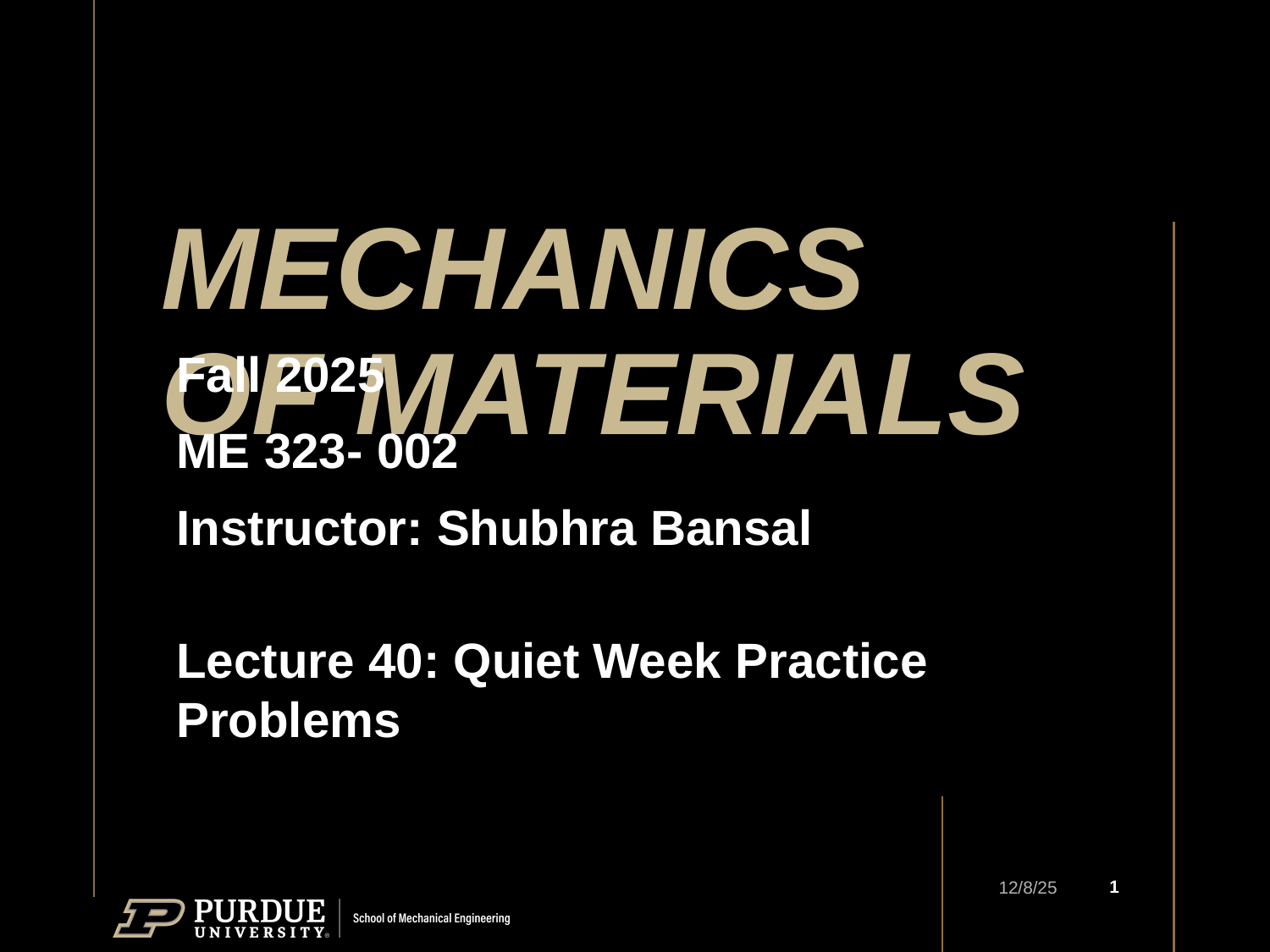

# MECHANICS OF MATERIALS
Fall 2025
ME 323- 002
Instructor: Shubhra Bansal

Lecture 40: Quiet Week Practice Problems

1
12/8/25